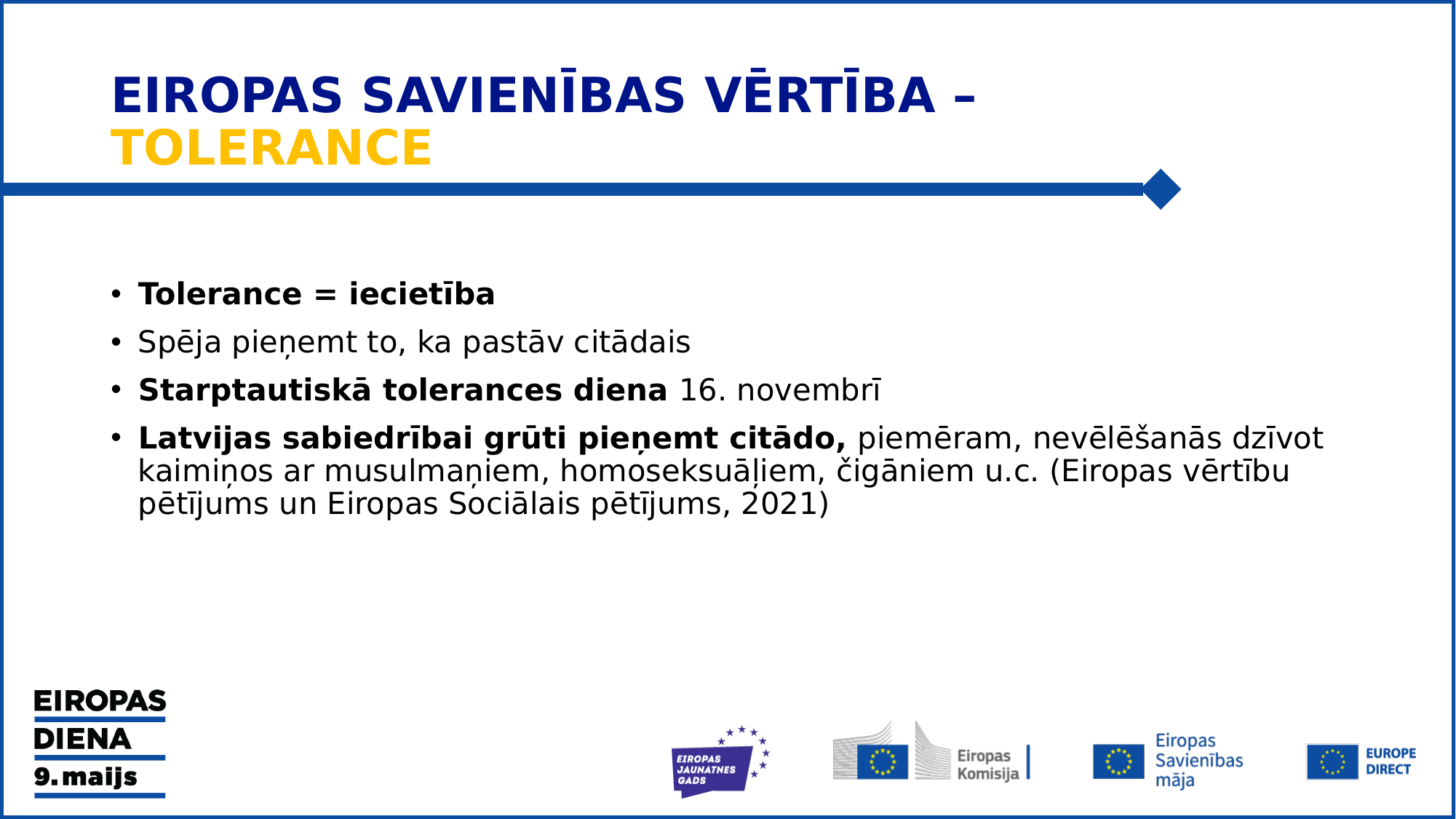

# EIROPAS SAVIENĪBAS VĒRTĪBA – TOLERANCE
Tolerance = iecietība
Spēja pieņemt to, ka pastāv citādais
Starptautiskā tolerances diena 16. novembrī
Latvijas sabiedrībai grūti pieņemt citādo, piemēram, nevēlēšanās dzīvot kaimiņos ar musulmaņiem, homoseksuāļiem, čigāniem u.c. (Eiropas vērtību pētījums un Eiropas Sociālais pētījums, 2021)